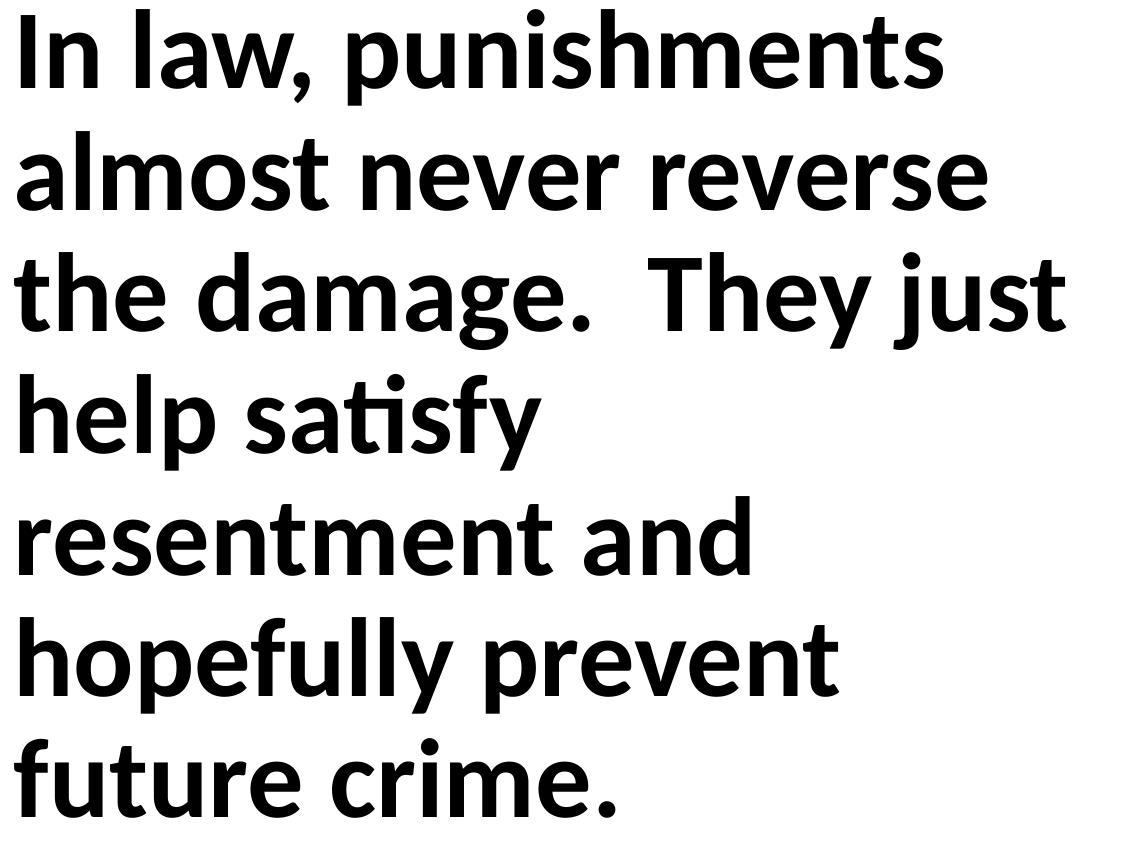

In law, punishments almost never reverse the damage.  They just help satisfy resentment and hopefully prevent future crime.